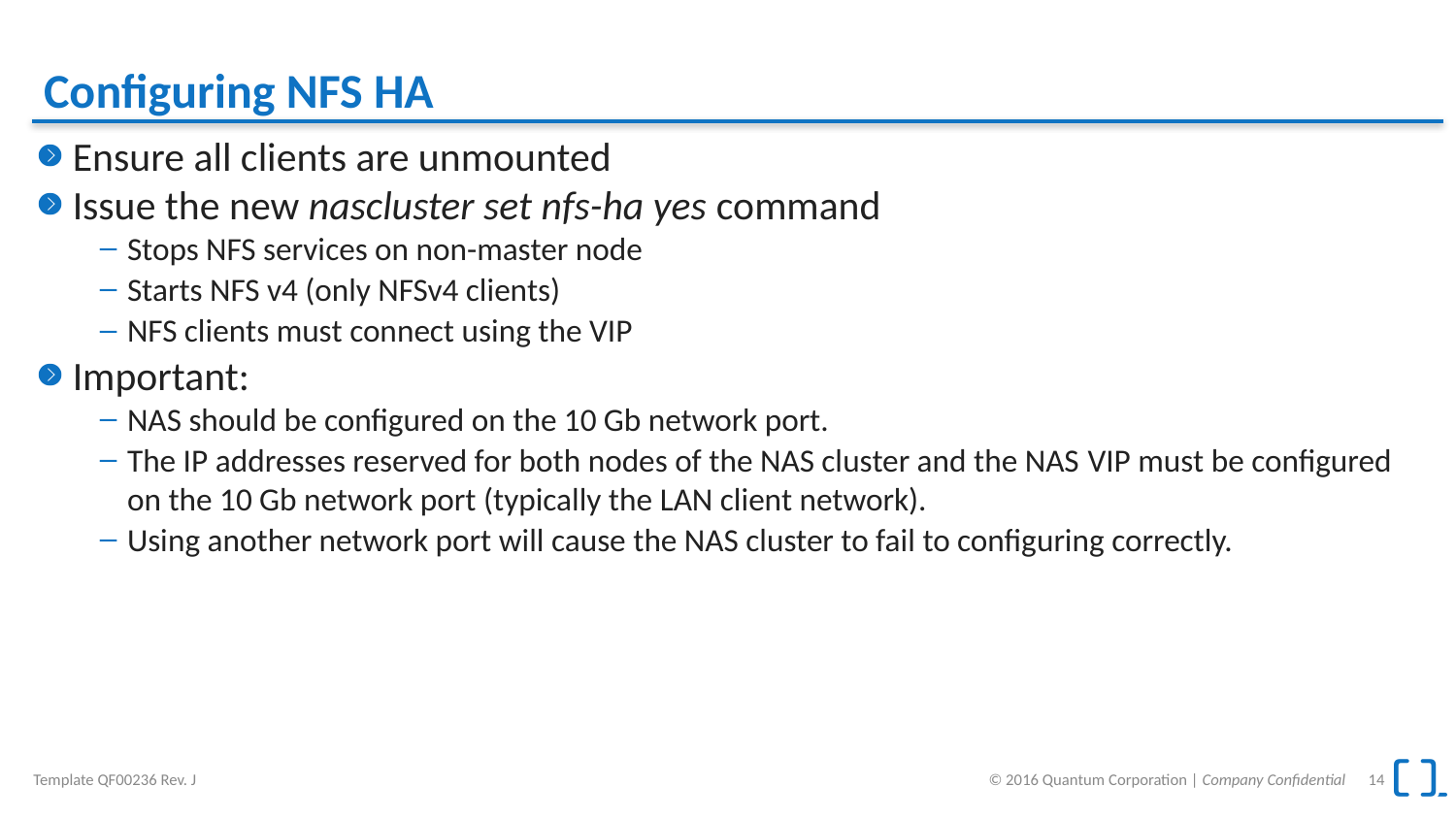

# Configuring NFS HA
Ensure all clients are unmounted
Issue the new nascluster set nfs-ha yes command
Stops NFS services on non-master node
Starts NFS v4 (only NFSv4 clients)
NFS clients must connect using the VIP
Important:
NAS should be configured on the 10 Gb network port.
The IP addresses reserved for both nodes of the NAS cluster and the NAS VIP must be configured on the 10 Gb network port (typically the LAN client network).
Using another network port will cause the NAS cluster to fail to configuring correctly.